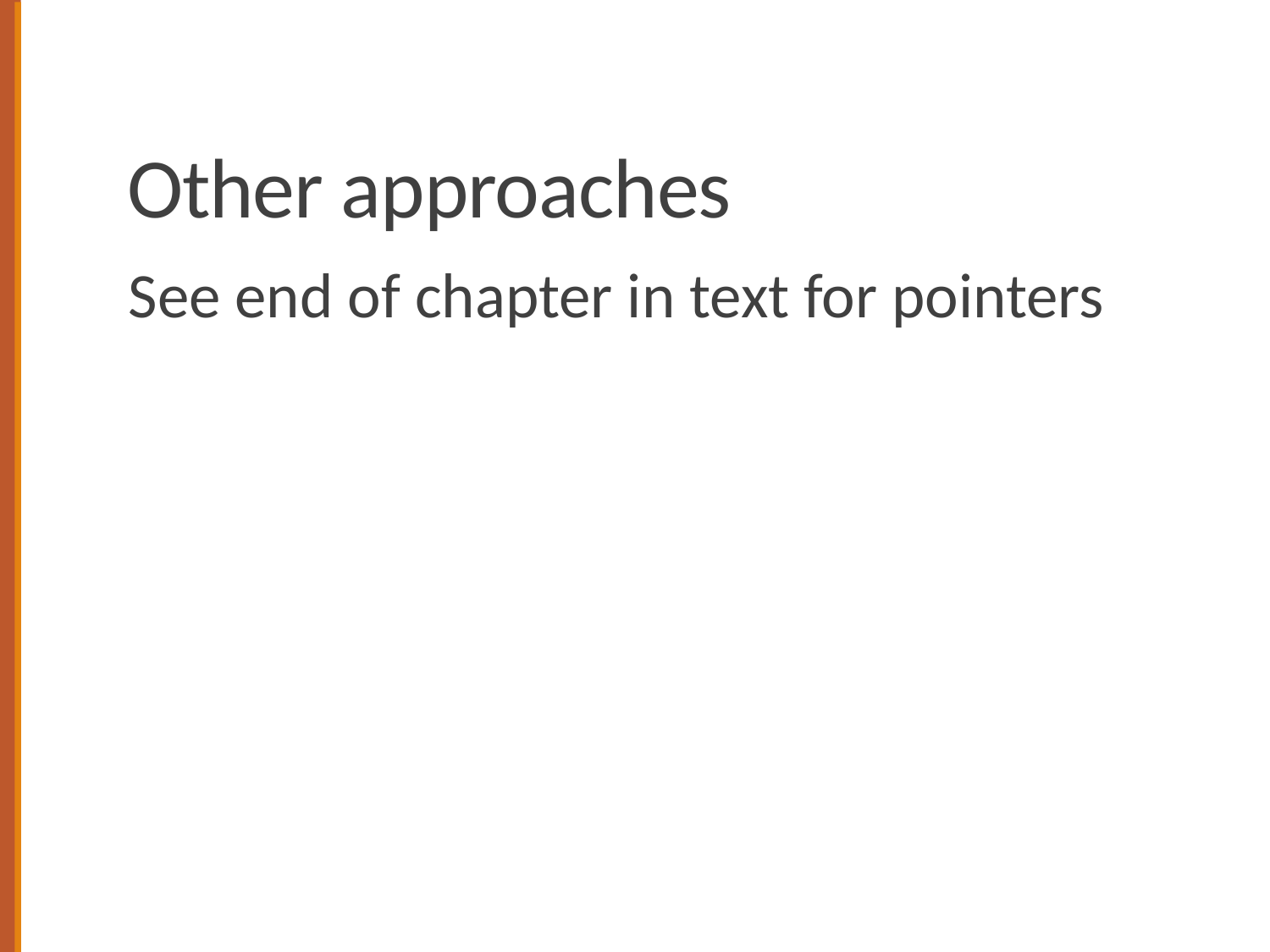

# Other approaches
See end of chapter in text for pointers